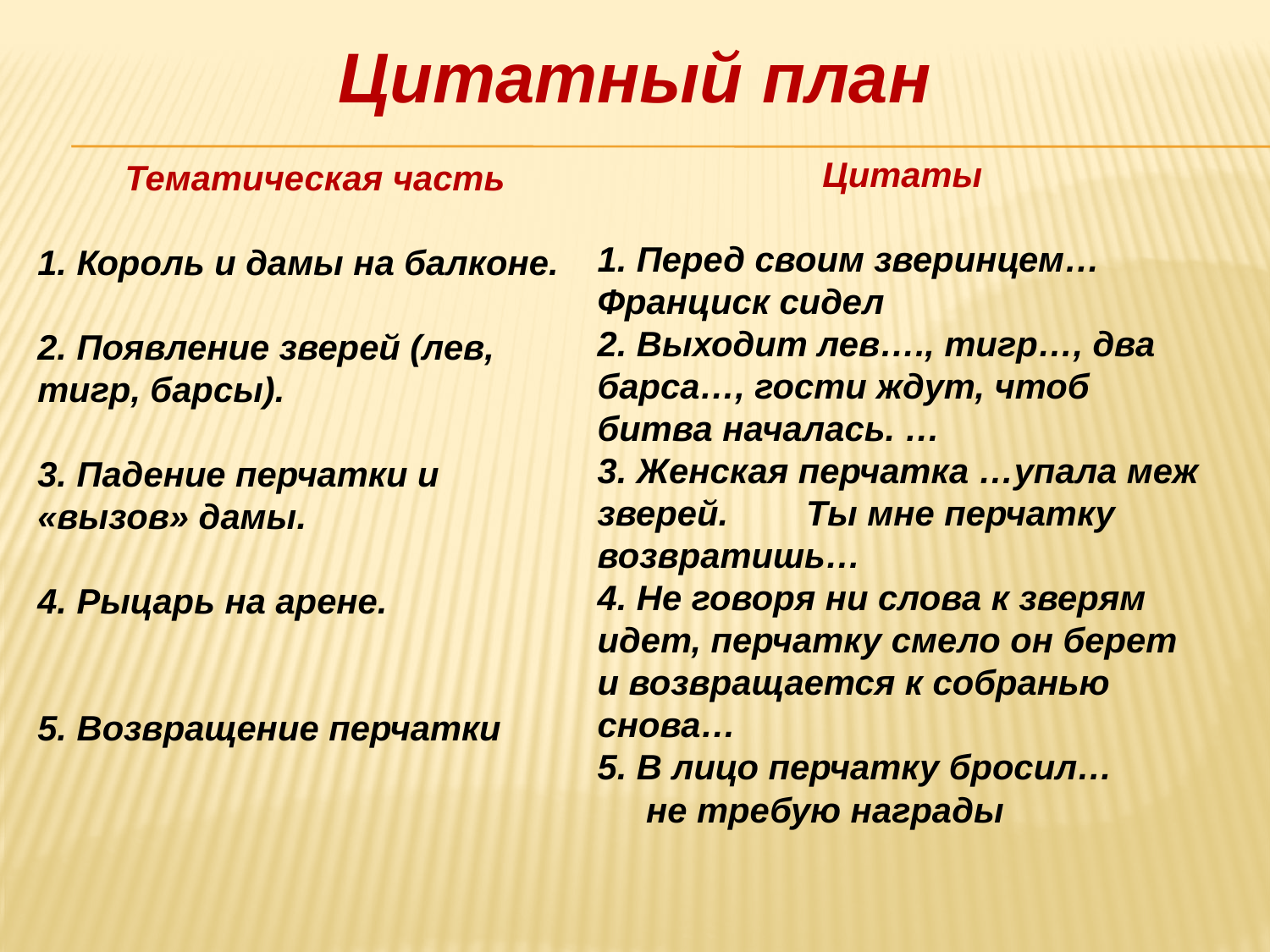

Цитатный план
Тематическая часть

1. Король и дамы на балконе.

2. Появление зверей (лев, тигр, барсы).

3. Падение перчатки и «вызов» дамы.

4. Рыцарь на арене.

5. Возвращение перчатки
Цитаты

1. Перед своим зверинцем… Франциск сидел
2. Выходит лев…., тигр…, два барса…, гости ждут, чтоб   битва началась. …
3. Женская перчатка …упала меж зверей.        Ты мне перчатку возвратишь…
4. Не говоря ни слова к зверям идет, перчатку смело он берет и возвращается к собранью снова…
5. В лицо перчатку бросил…
     не требую награды